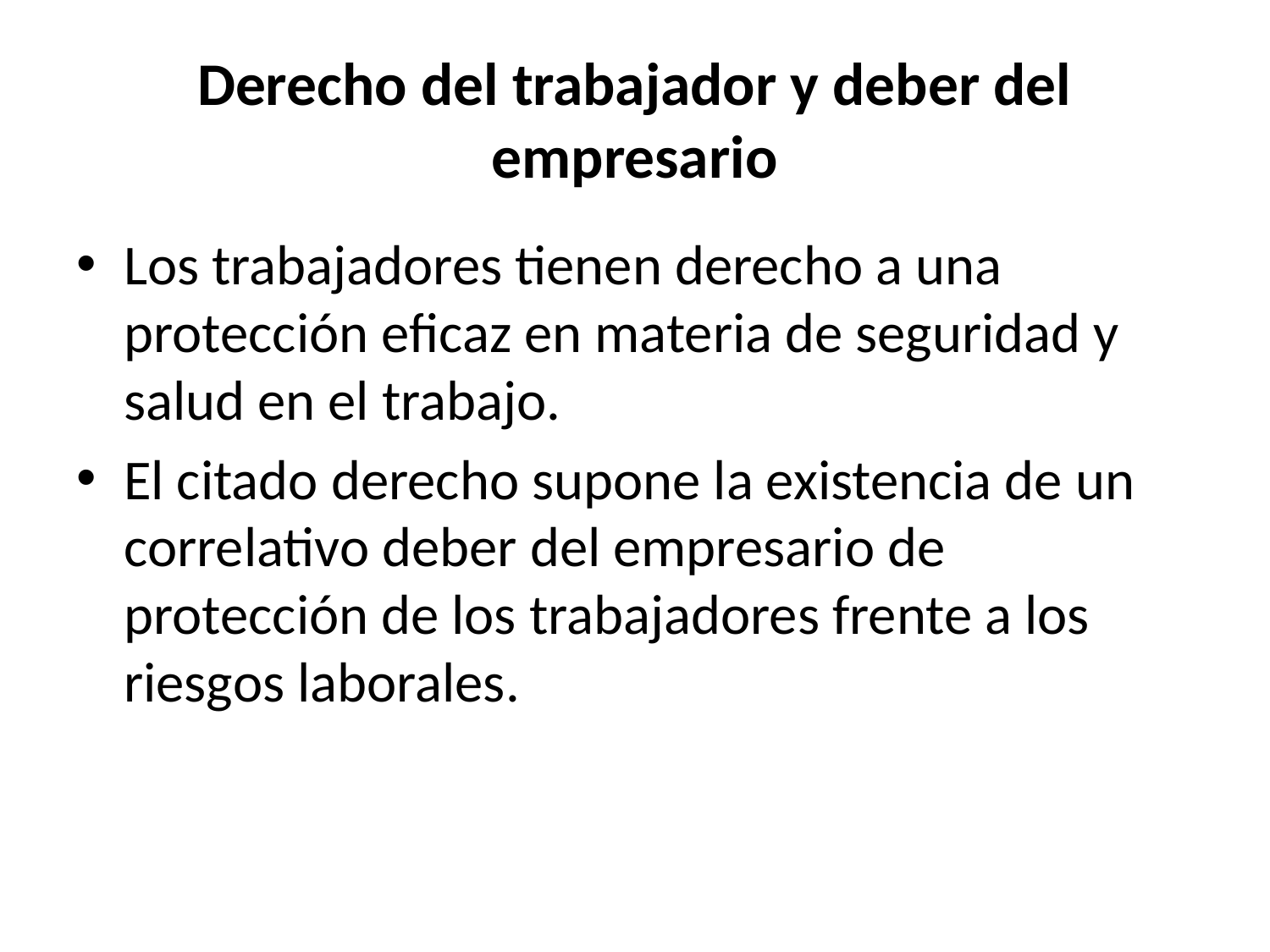

# Derecho del trabajador y deber del empresario
Los trabajadores tienen derecho a una protección eficaz en materia de seguridad y salud en el trabajo.
El citado derecho supone la existencia de un correlativo deber del empresario de protección de los trabajadores frente a los riesgos laborales.